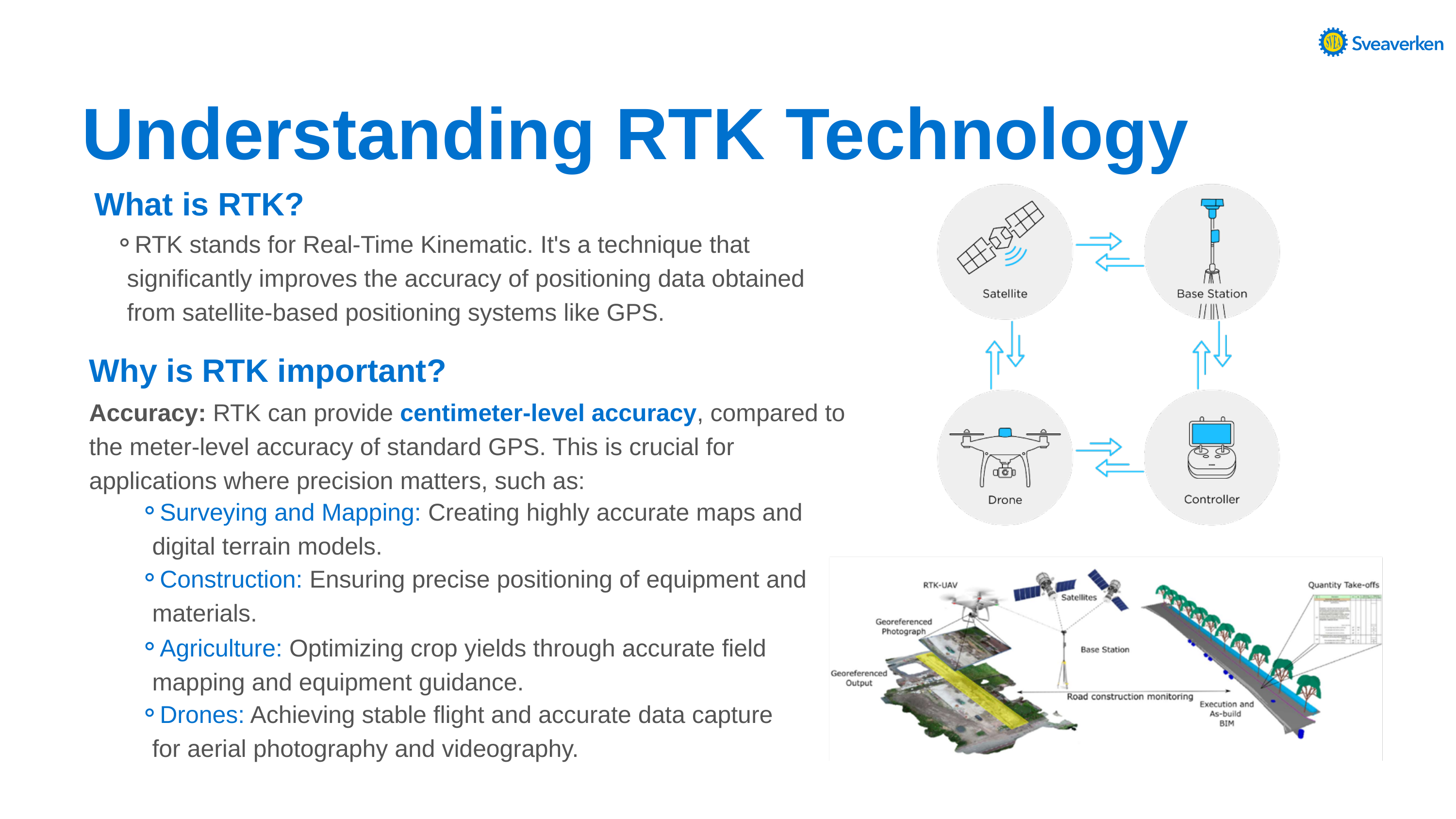

Understanding RTK Technology

What is RTK?
RTK stands for Real-Time Kinematic. It's a technique that significantly improves the accuracy of positioning data obtained from satellite-based positioning systems like GPS.
Why is RTK important?
Accuracy: RTK can provide centimeter-level accuracy, compared to the meter-level accuracy of standard GPS. This is crucial for applications where precision matters, such as:
Surveying and Mapping: Creating highly accurate maps and digital terrain models.
Construction: Ensuring precise positioning of equipment and materials.
Agriculture: Optimizing crop yields through accurate field mapping and equipment guidance.
Drones: Achieving stable flight and accurate data capture for aerial photography and videography.